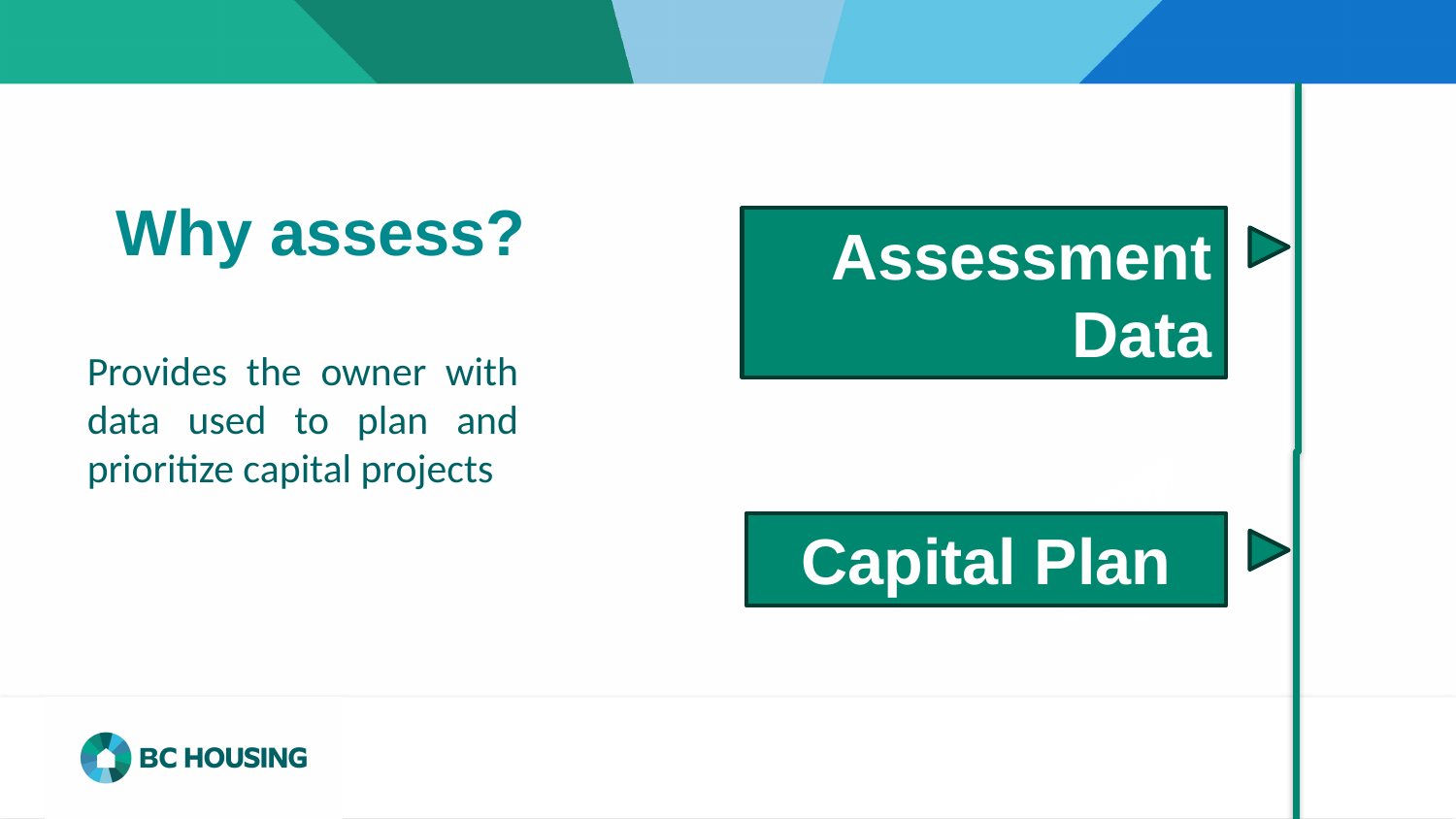

Why assess?
Assessment Data

Provides the owner with data used to plan and prioritize capital projects

Capital Plan